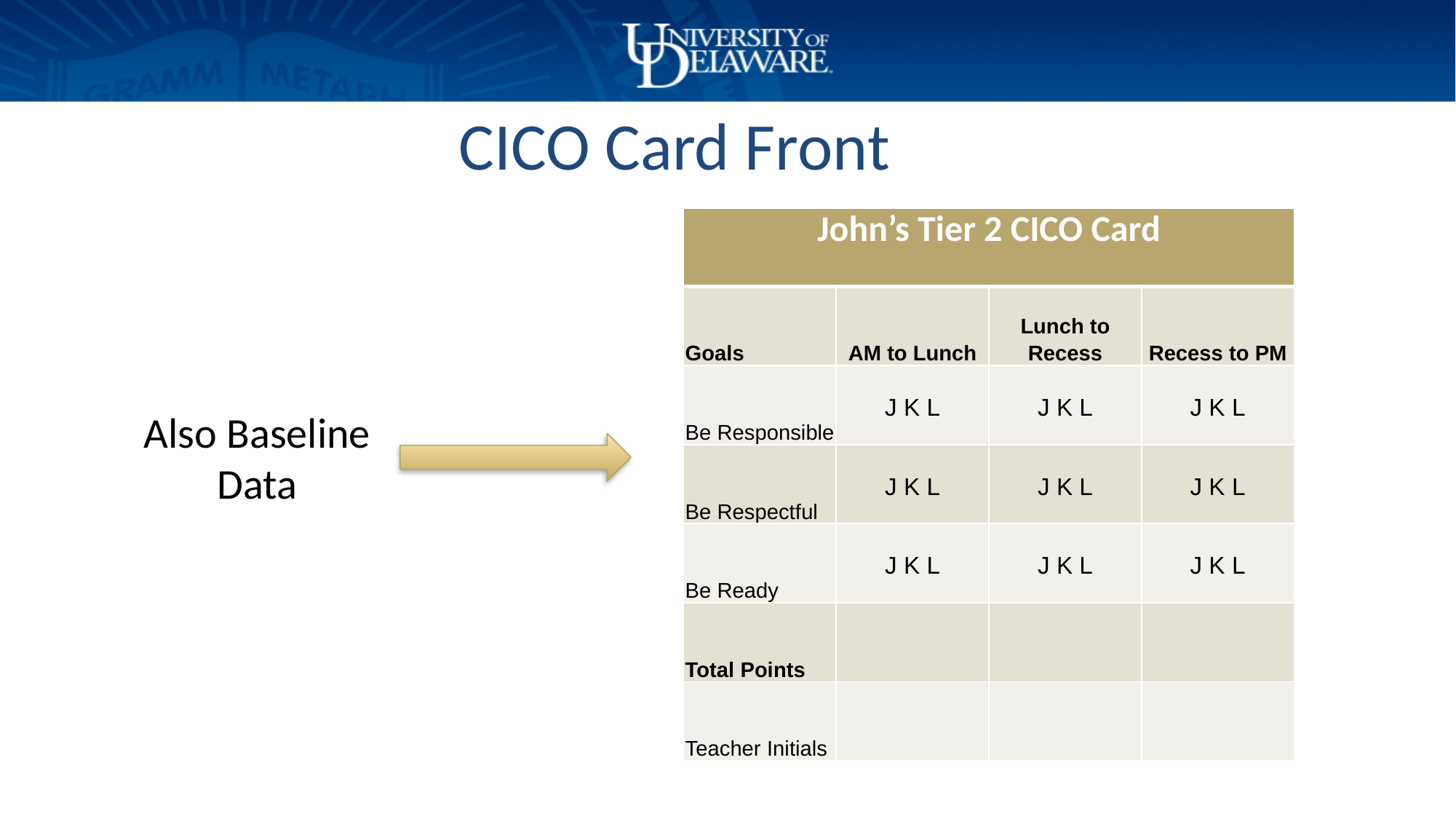

# CICO Card Front
| John’s Tier 2 CICO Card |  |  |  |
| --- | --- | --- | --- |
| Goals | AM to Lunch | Lunch to Recess | Recess to PM |
| Be Responsible | J K L | J K L | J K L |
| Be Respectful | J K L | J K L | J K L |
| Be Ready | J K L | J K L | J K L |
| Total Points |  |  |  |
| Teacher Initials |  |  |  |
Also Baseline Data